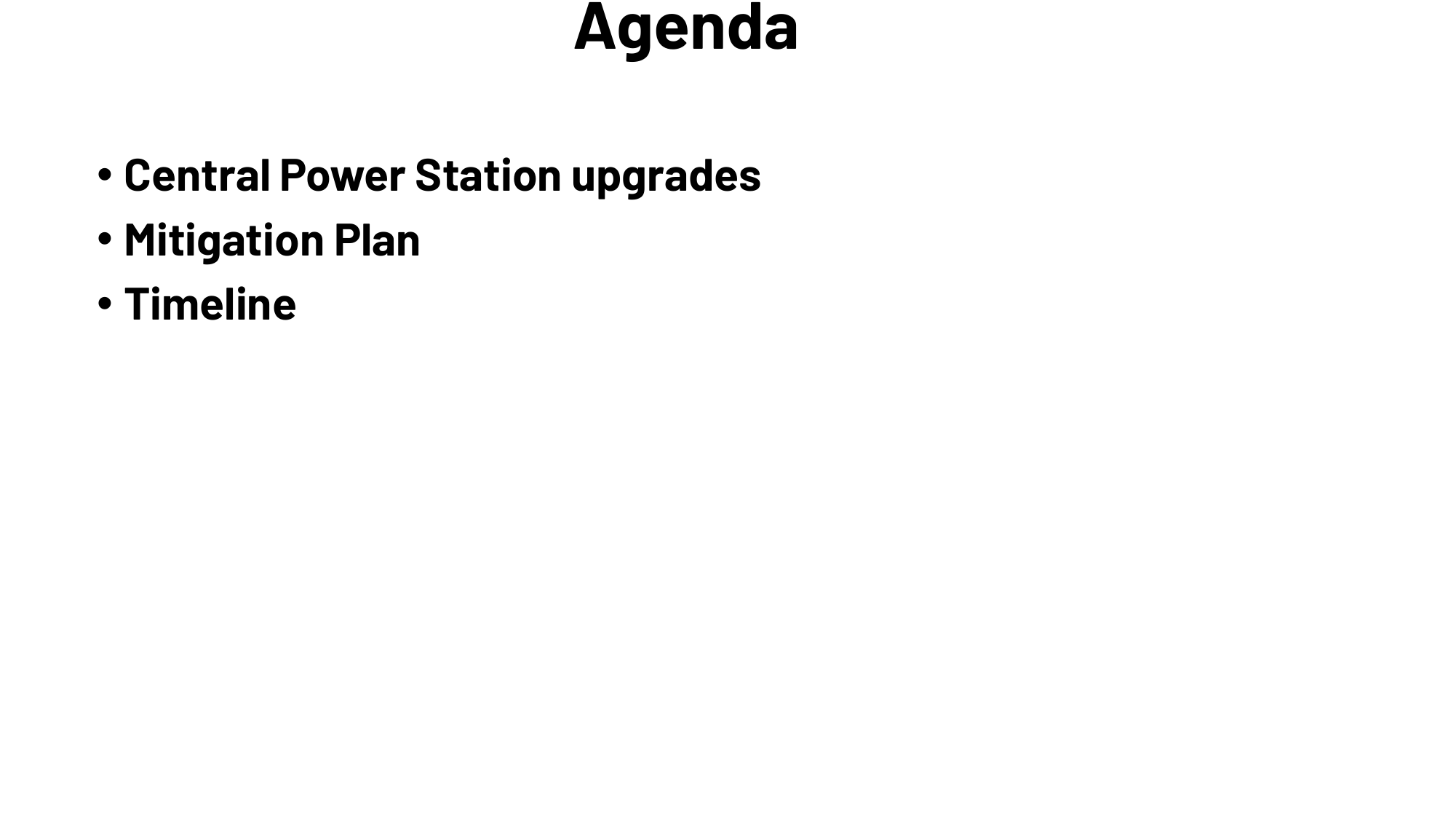

# Agenda
Central Power Station upgrades
Mitigation Plan
Timeline